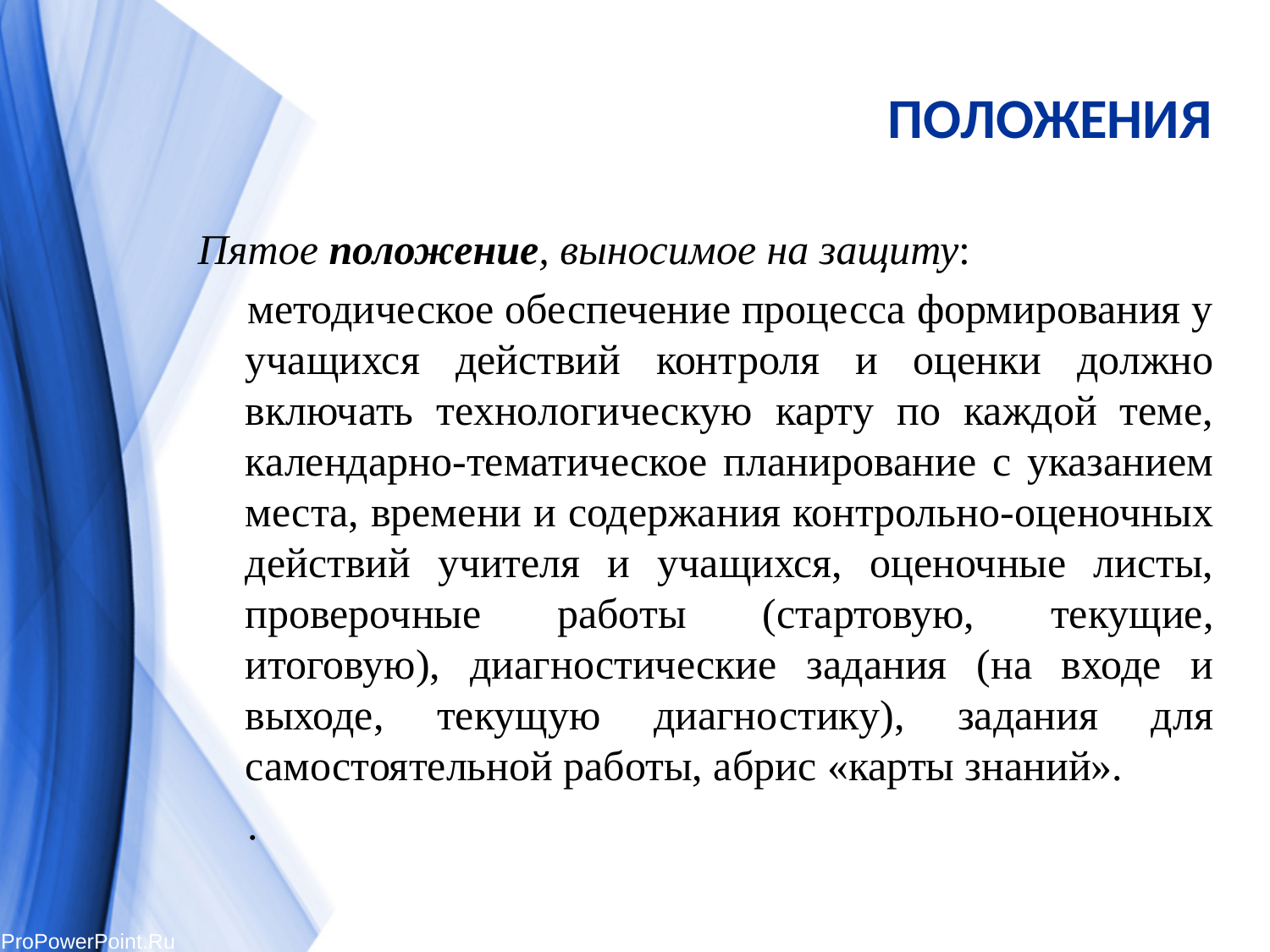

# ПОЛОЖЕНИЯ
Пятое положение, выносимое на защиту:
методическое обеспечение процесса формирования у учащихся действий контроля и оценки должно включать технологическую карту по каждой теме, календарно-тематическое планирование с указанием места, времени и содержания контрольно-оценочных действий учителя и учащихся, оценочные листы, проверочные работы (стартовую, текущие, итоговую), диагностические задания (на входе и выходе, текущую диагностику), задания для самостоятельной работы, абрис «карты знаний».
.